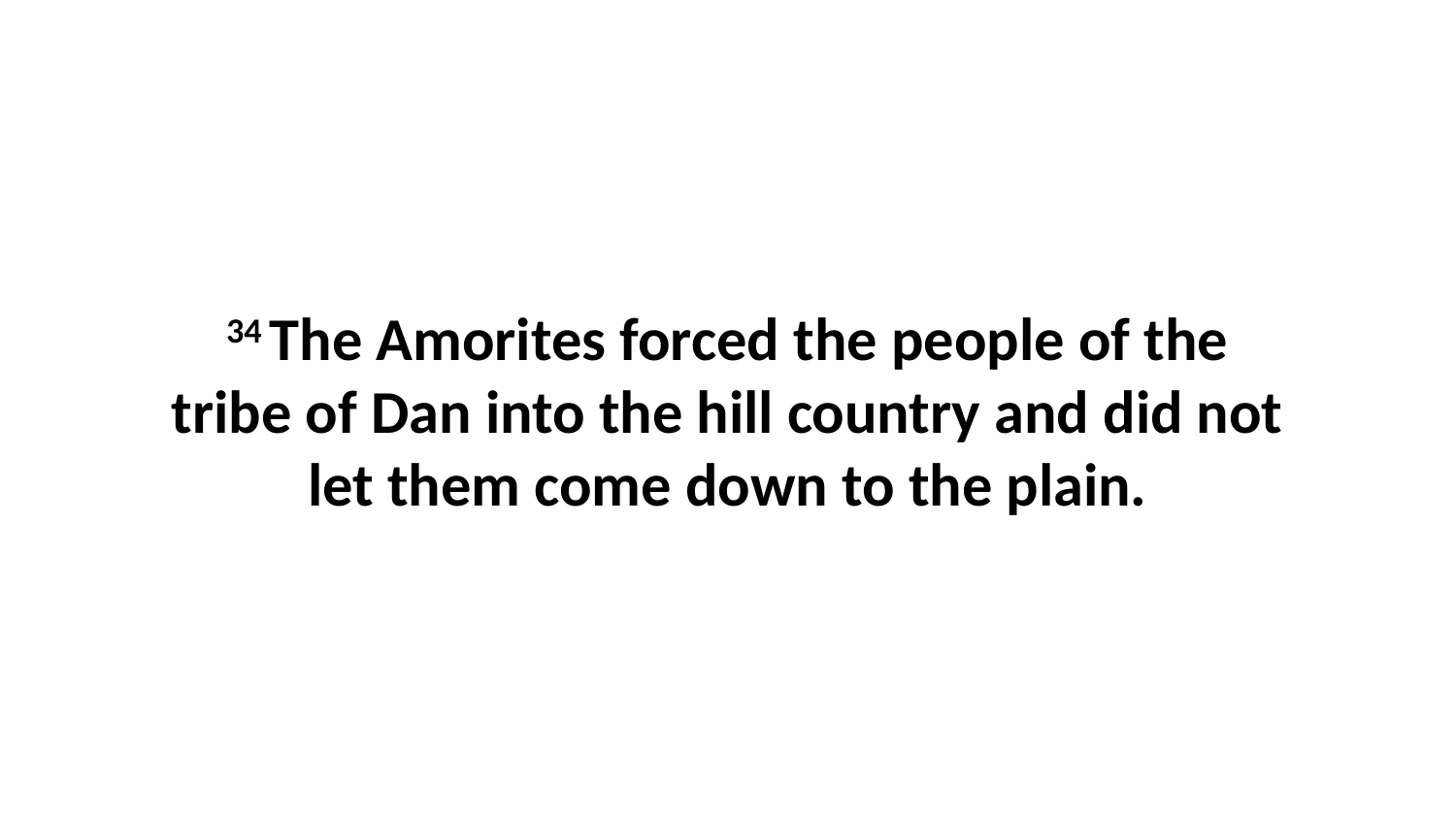

34 The Amorites forced the people of the tribe of Dan into the hill country and did not let them come down to the plain.